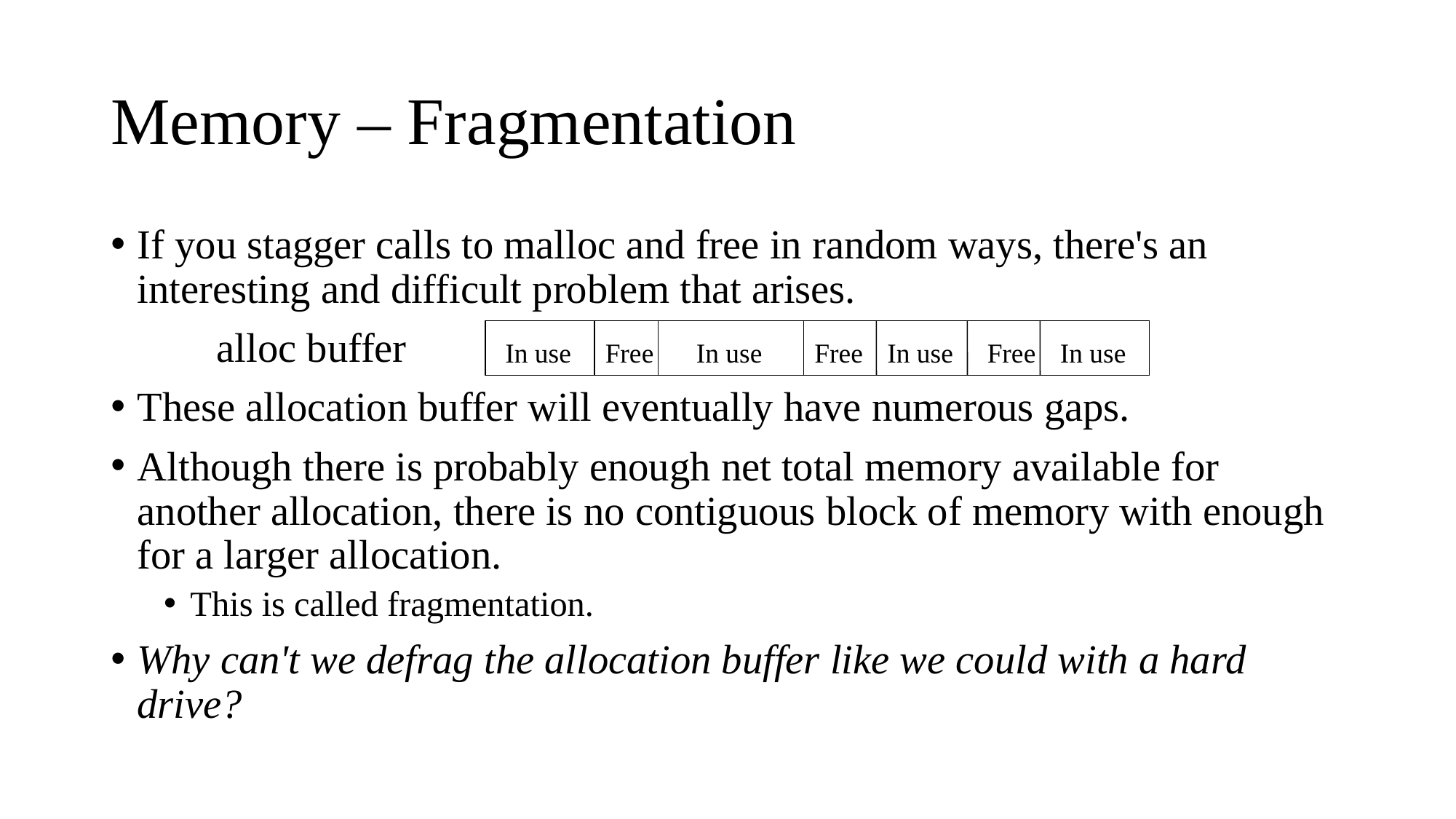

# Memory – Fragmentation
If you stagger calls to malloc and free in random ways, there's an interesting and difficult problem that arises.
	alloc buffer
These allocation buffer will eventually have numerous gaps.
Although there is probably enough net total memory available for another allocation, there is no contiguous block of memory with enough for a larger allocation.
This is called fragmentation.
Why can't we defrag the allocation buffer like we could with a hard drive?

In use
Free
In use
Free
In use
Free
In use